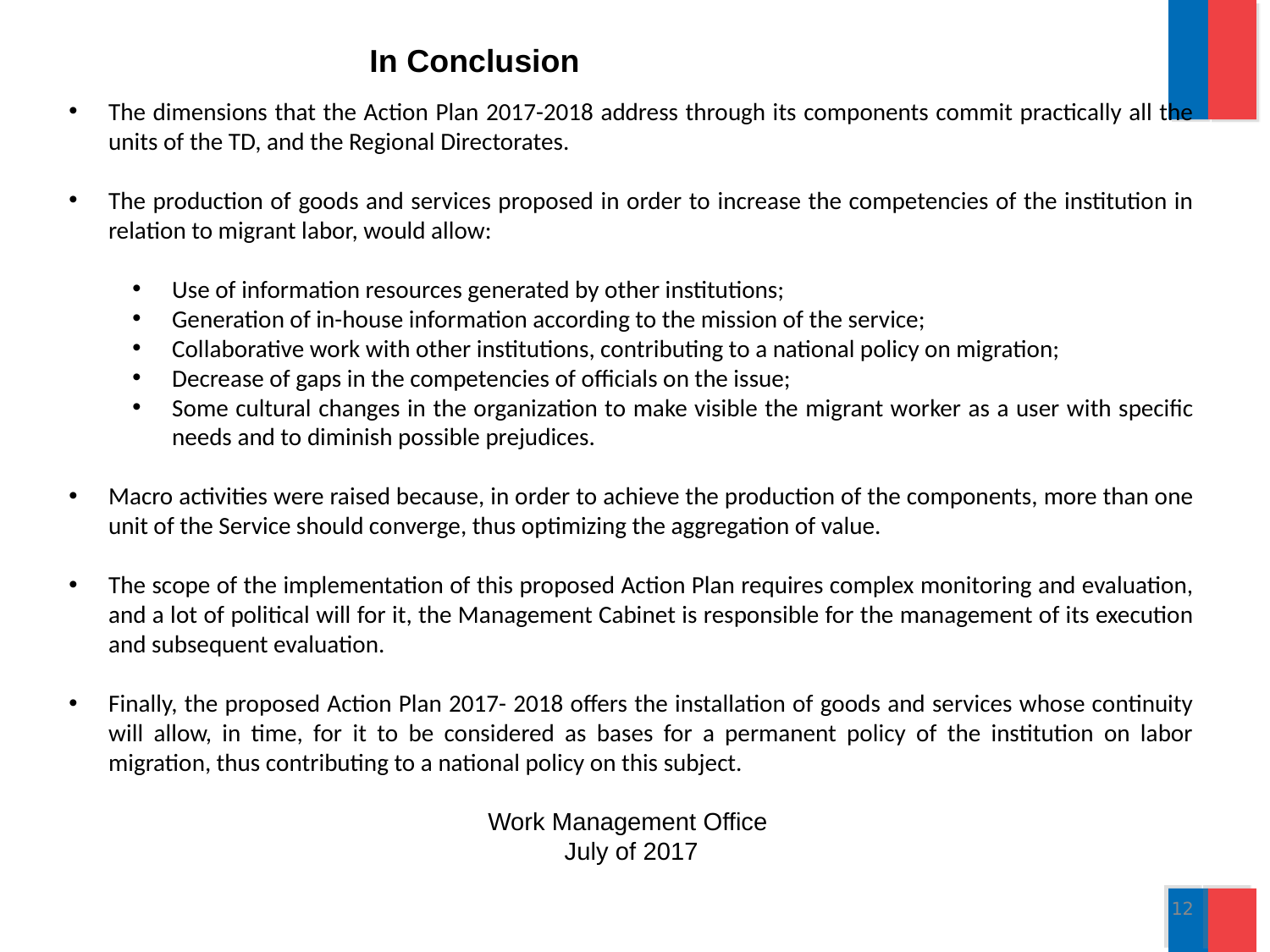

In Conclusion
The dimensions that the Action Plan 2017-2018 address through its components commit practically all the units of the TD, and the Regional Directorates.

The production of goods and services proposed in order to increase the competencies of the institution in relation to migrant labor, would allow:

Use of information resources generated by other institutions;
Generation of in-house information according to the mission of the service;
Collaborative work with other institutions, contributing to a national policy on migration;
Decrease of gaps in the competencies of officials on the issue;
Some cultural changes in the organization to make visible the migrant worker as a user with specific needs and to diminish possible prejudices.

Macro activities were raised because, in order to achieve the production of the components, more than one unit of the Service should converge, thus optimizing the aggregation of value.

The scope of the implementation of this proposed Action Plan requires complex monitoring and evaluation, and a lot of political will for it, the Management Cabinet is responsible for the management of its execution and subsequent evaluation.

Finally, the proposed Action Plan 2017- 2018 offers the installation of goods and services whose continuity will allow, in time, for it to be considered as bases for a permanent policy of the institution on labor migration, thus contributing to a national policy on this subject.

Work Management Office
July of 2017

12